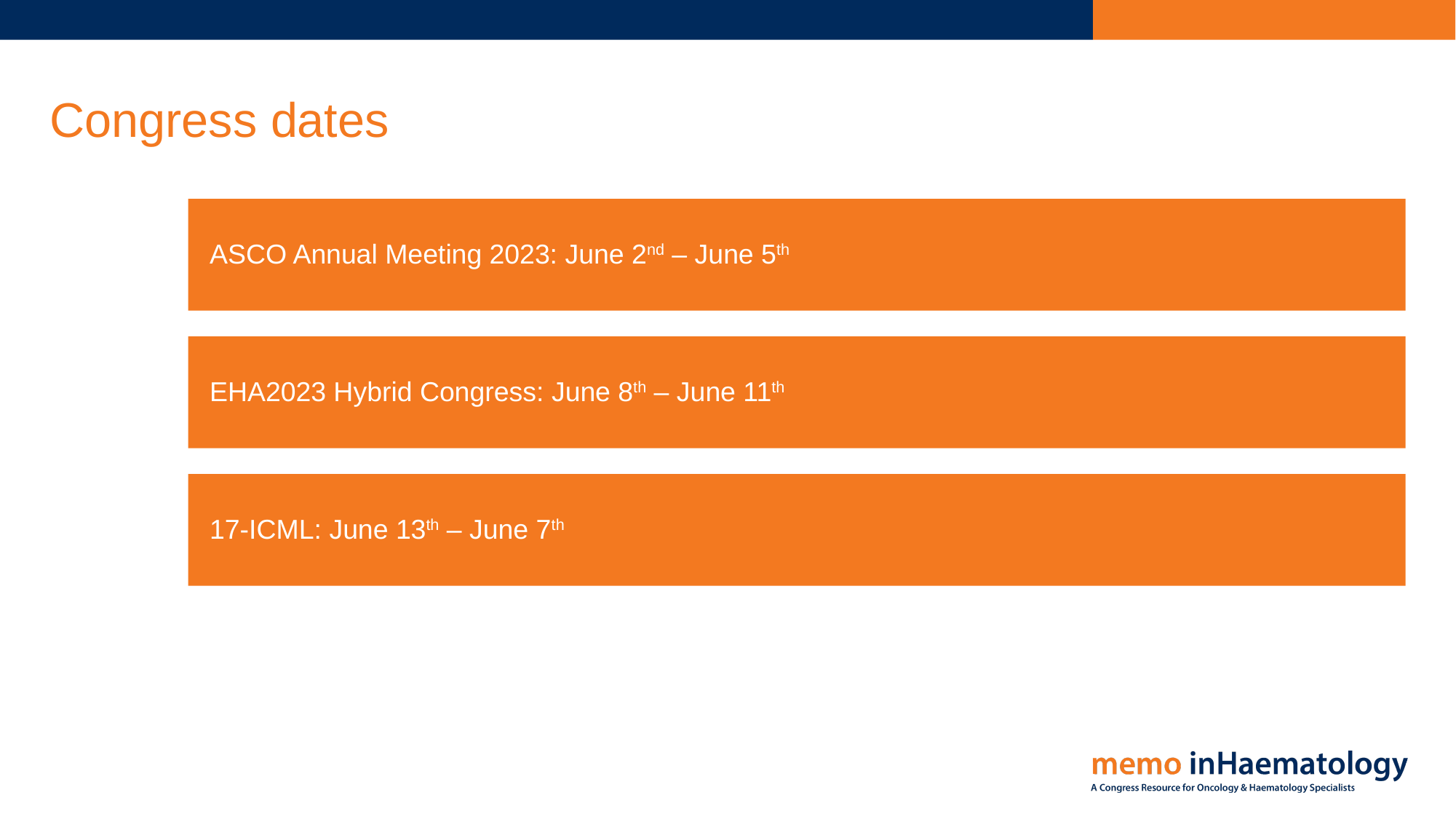

# Congress dates

ASCO Annual Meeting 2023: June 2nd – June 5th

EHA2023 Hybrid Congress: June 8th – June 11th

17-ICML: June 13th – June 7th